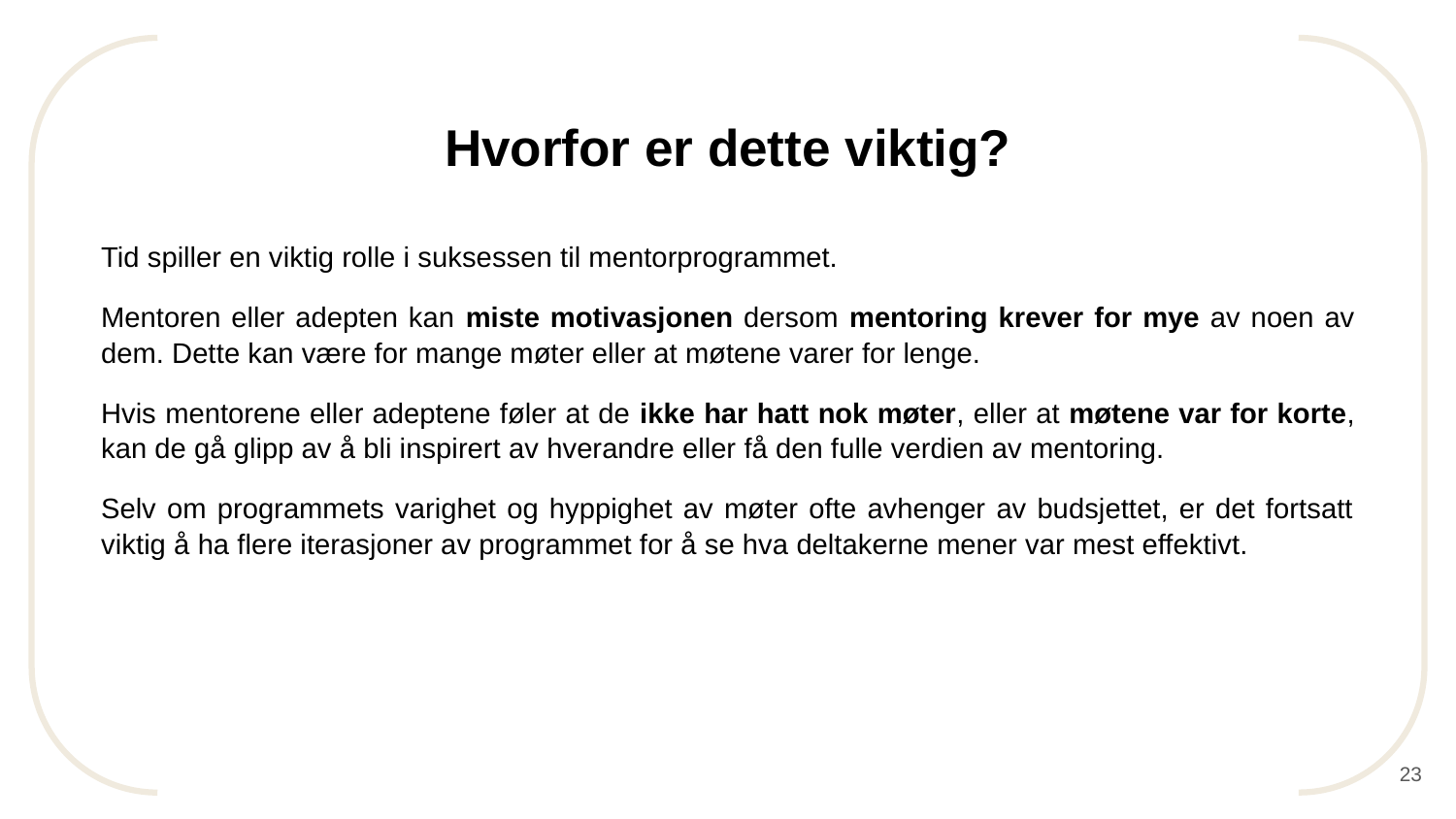

# Hvorfor er dette viktig?
Tid spiller en viktig rolle i suksessen til mentorprogrammet.
Mentoren eller adepten kan miste motivasjonen dersom mentoring krever for mye av noen av dem. Dette kan være for mange møter eller at møtene varer for lenge.
Hvis mentorene eller adeptene føler at de ikke har hatt nok møter, eller at møtene var for korte, kan de gå glipp av å bli inspirert av hverandre eller få den fulle verdien av mentoring.
Selv om programmets varighet og hyppighet av møter ofte avhenger av budsjettet, er det fortsatt viktig å ha flere iterasjoner av programmet for å se hva deltakerne mener var mest effektivt.
23